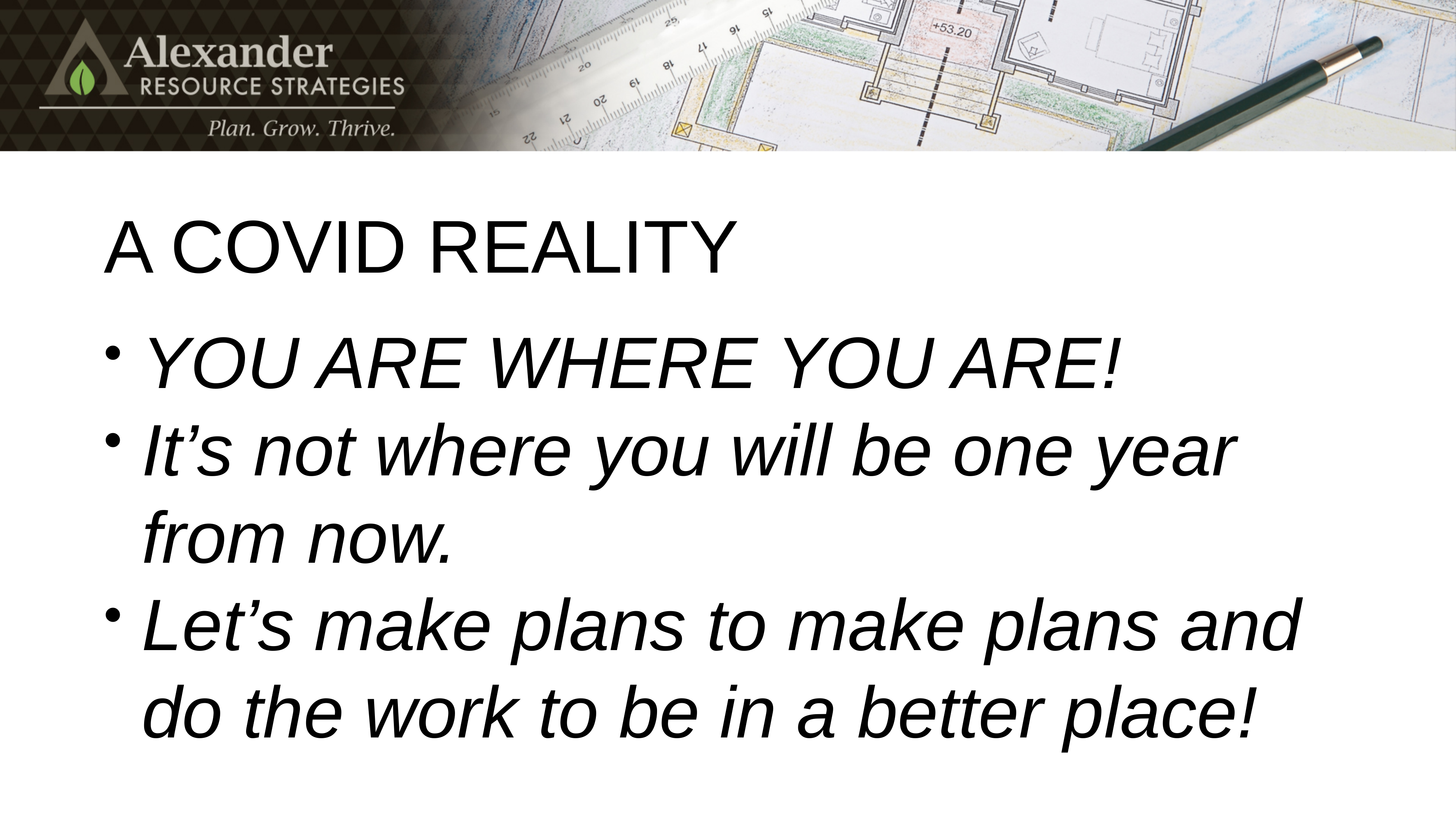

# A COVID REALITY
YOU ARE WHERE YOU ARE!
It’s not where you will be one year from now.
Let’s make plans to make plans and do the work to be in a better place!